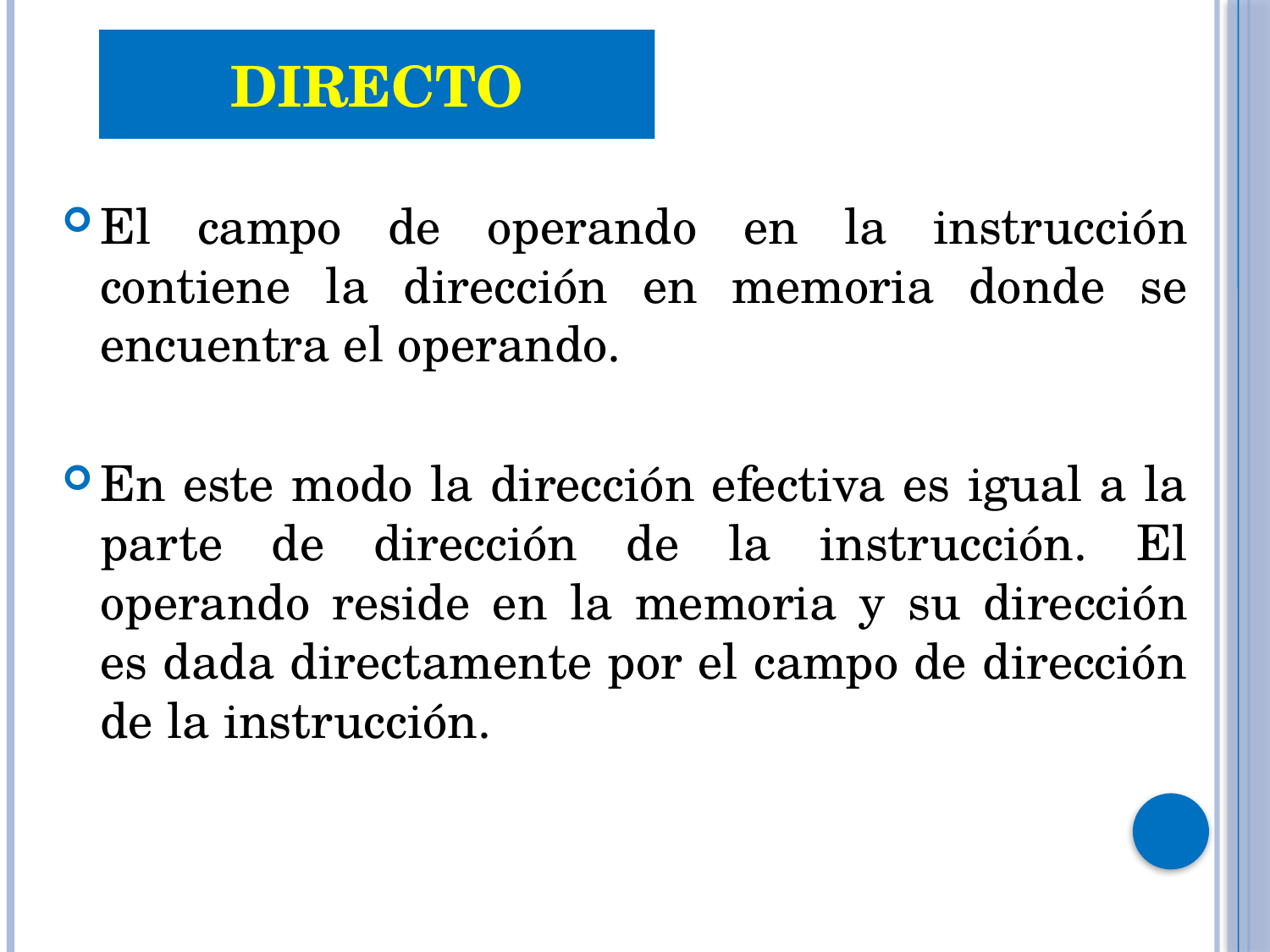

DIRECTO
El campo de operando en la instrucción contiene la dirección en memoria donde se encuentra el operando.

En este modo la dirección efectiva es igual a la parte de dirección de la instrucción. El operando reside en la memoria y su dirección es dada directamente por el campo de dirección de la instrucción.